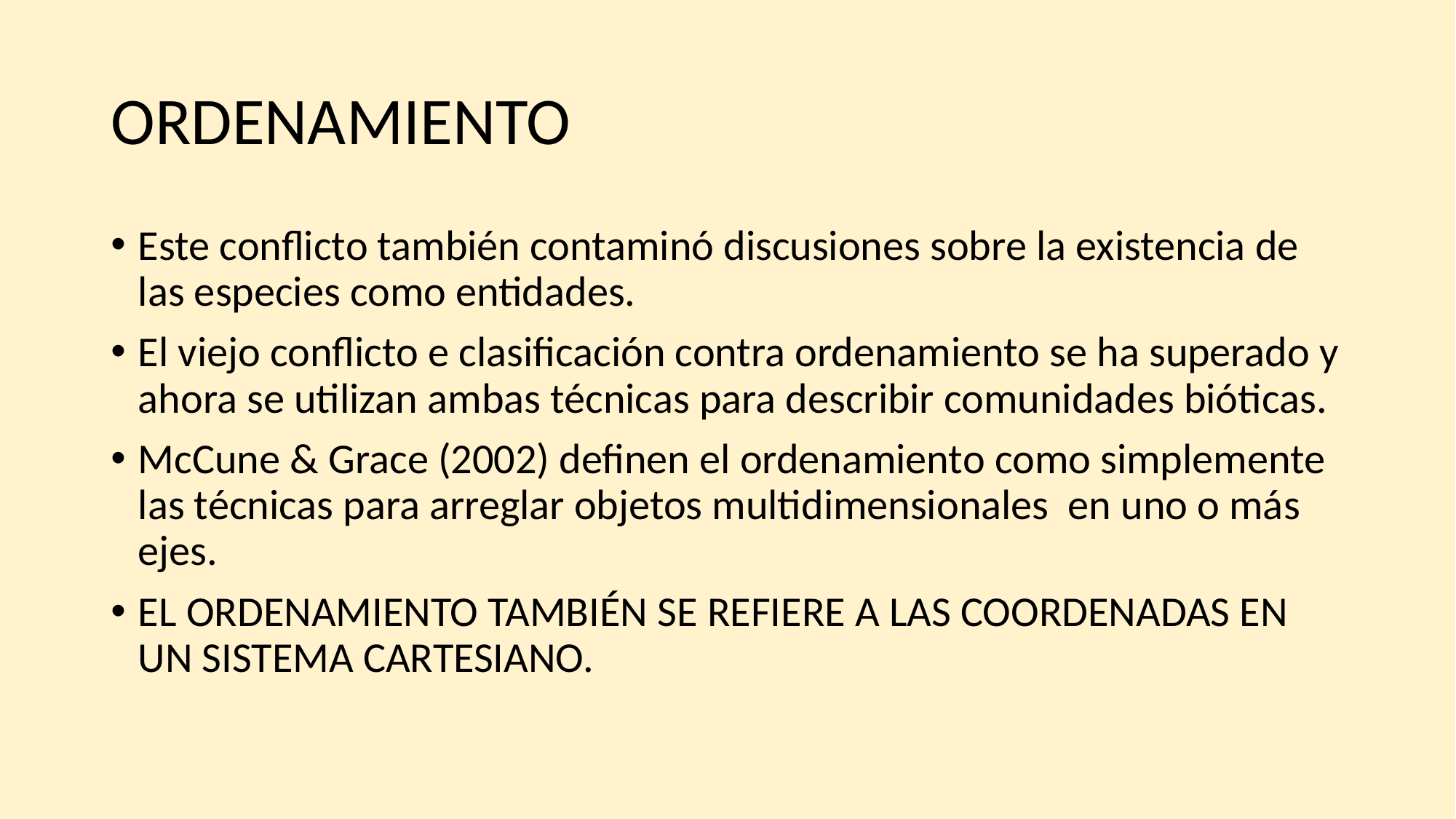

# ORDENAMIENTO
Este conflicto también contaminó discusiones sobre la existencia de las especies como entidades.
El viejo conflicto e clasificación contra ordenamiento se ha superado y ahora se utilizan ambas técnicas para describir comunidades bióticas.
McCune & Grace (2002) definen el ordenamiento como simplemente las técnicas para arreglar objetos multidimensionales  en uno o más ejes.
EL ORDENAMIENTO TAMBIÉN SE REFIERE A LAS COORDENADAS EN UN SISTEMA CARTESIANO.